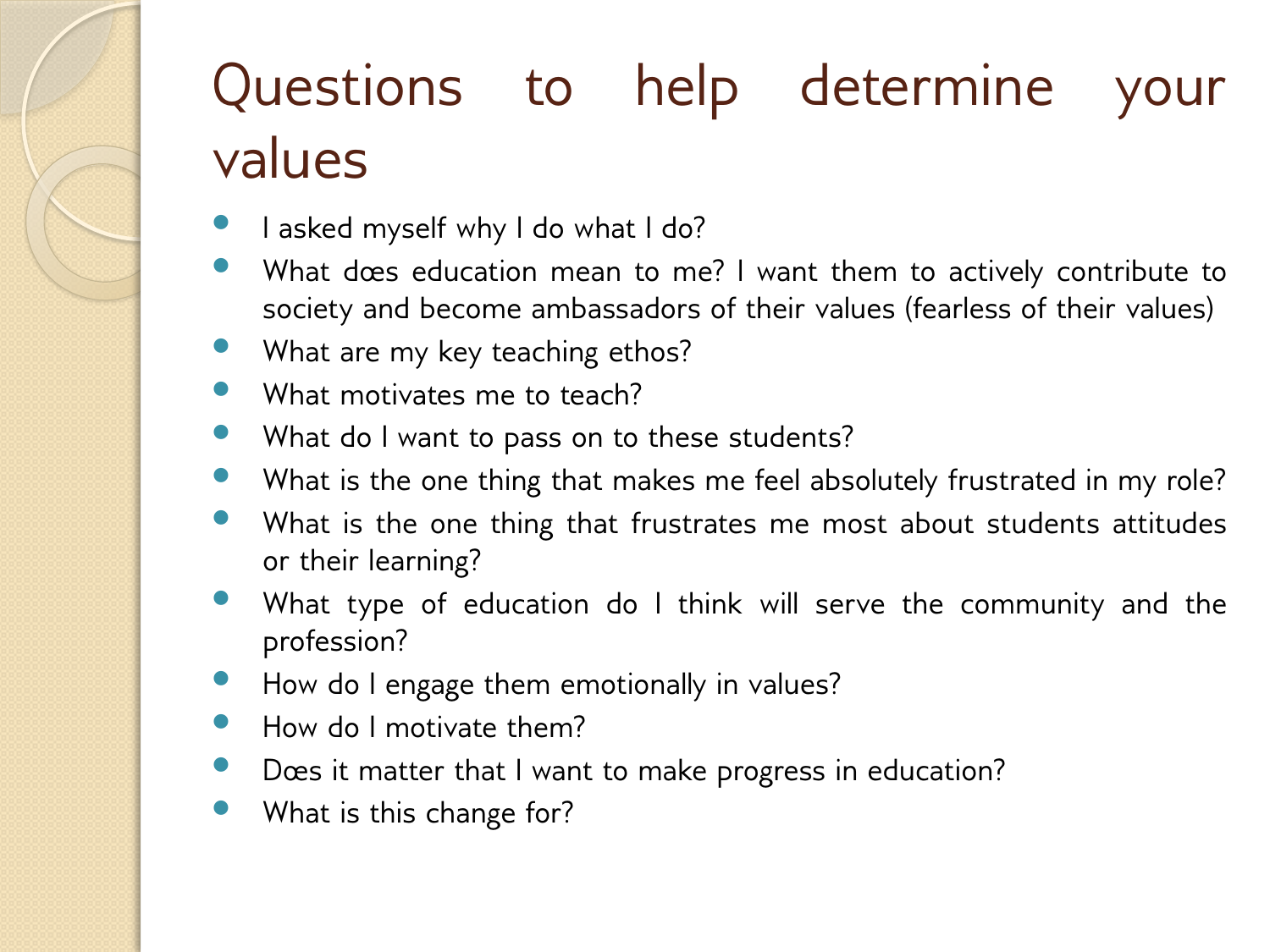

# Questions to help determine your values
I asked myself why I do what I do?
What does education mean to me? I want them to actively contribute to society and become ambassadors of their values (fearless of their values)
What are my key teaching ethos?
What motivates me to teach?
What do I want to pass on to these students?
What is the one thing that makes me feel absolutely frustrated in my role?
What is the one thing that frustrates me most about students attitudes or their learning?
What type of education do I think will serve the community and the profession?
How do I engage them emotionally in values?
How do I motivate them?
Does it matter that I want to make progress in education?
What is this change for?